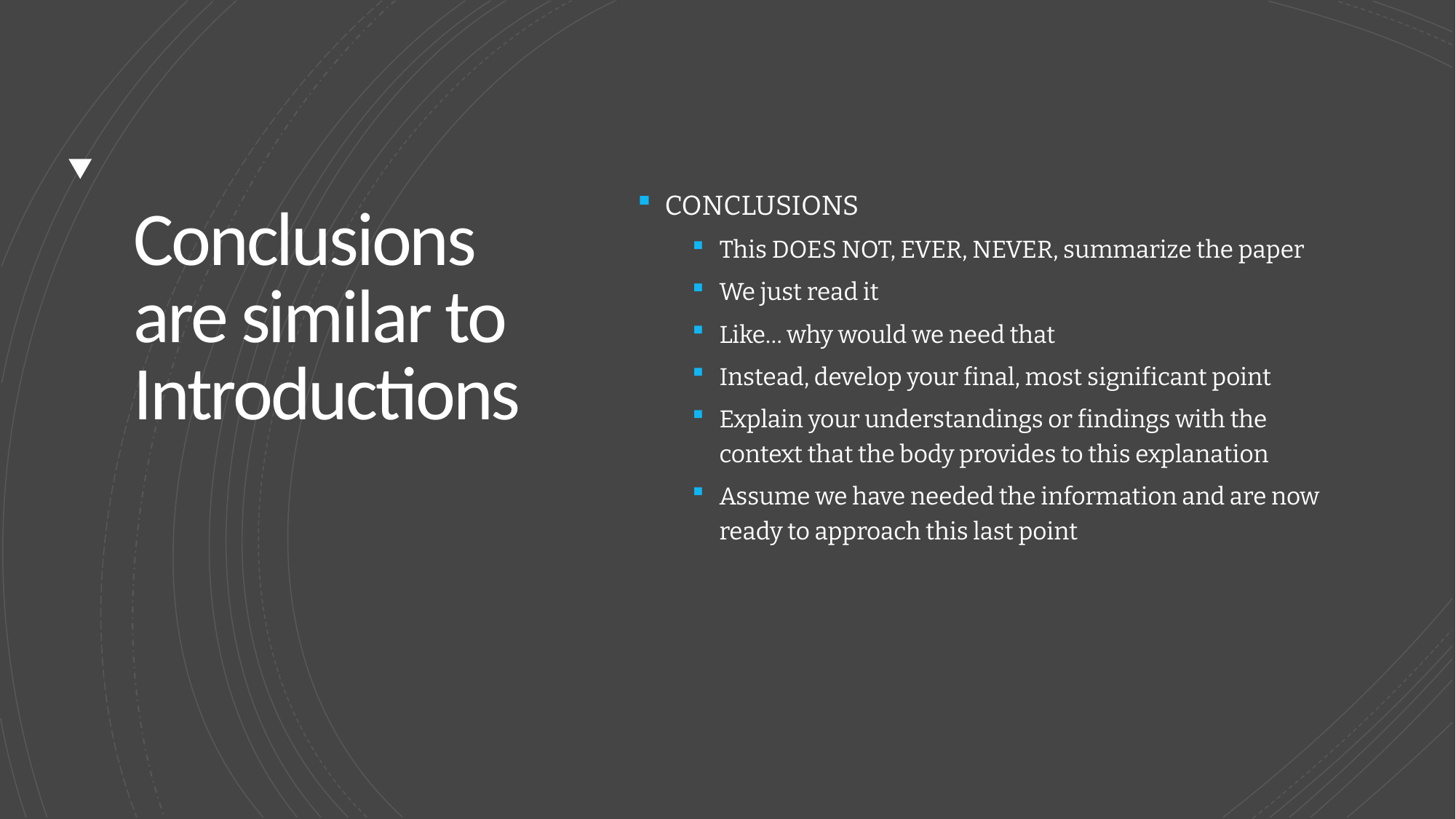

# Conclusions are similar to Introductions
CONCLUSIONS
This DOES NOT, EVER, NEVER, summarize the paper
We just read it
Like… why would we need that
Instead, develop your final, most significant point
Explain your understandings or findings with the context that the body provides to this explanation
Assume we have needed the information and are now ready to approach this last point